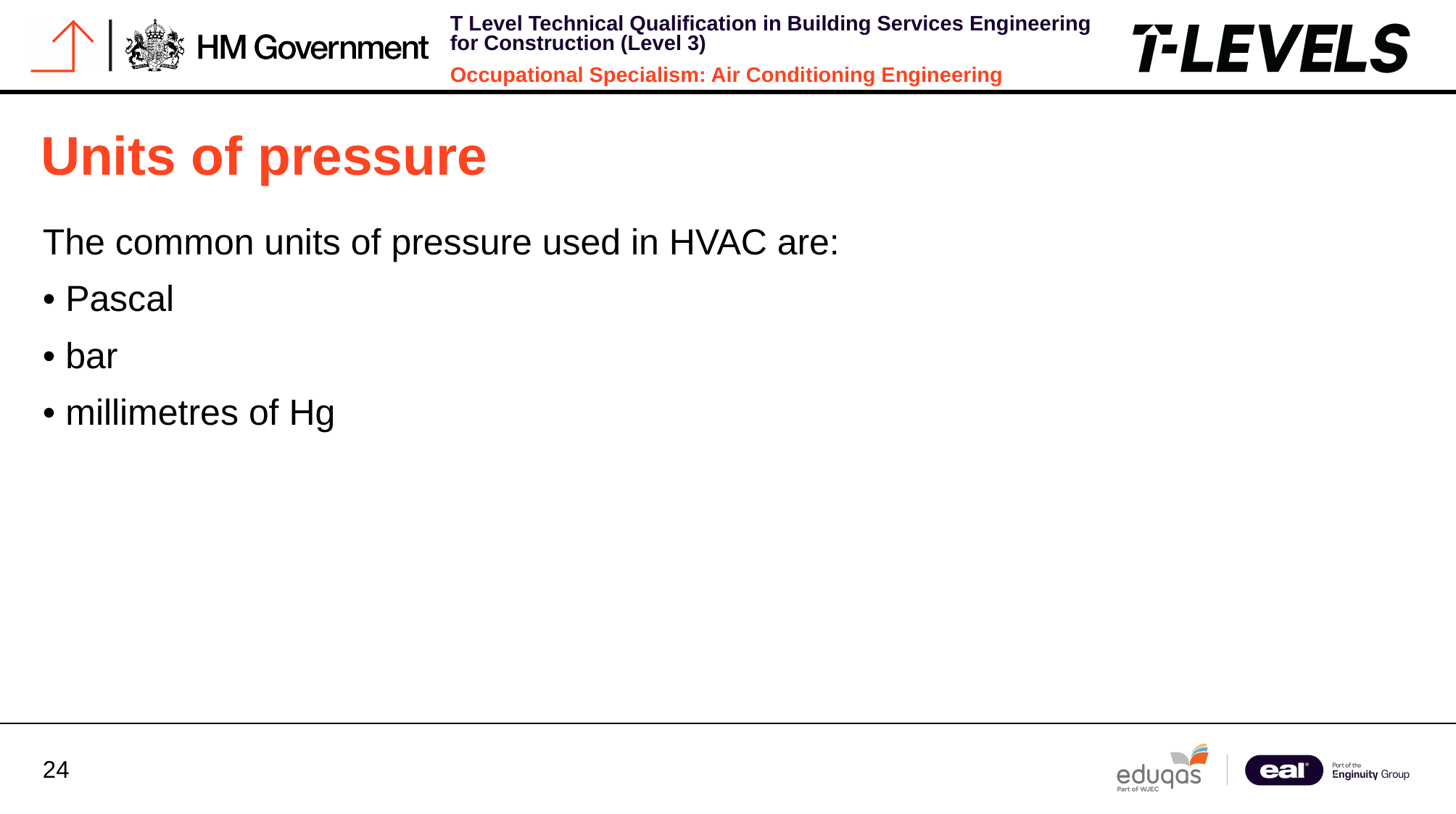

Units of pressure
The common units of pressure used in HVAC are:
• Pascal
• bar
• millimetres of Hg